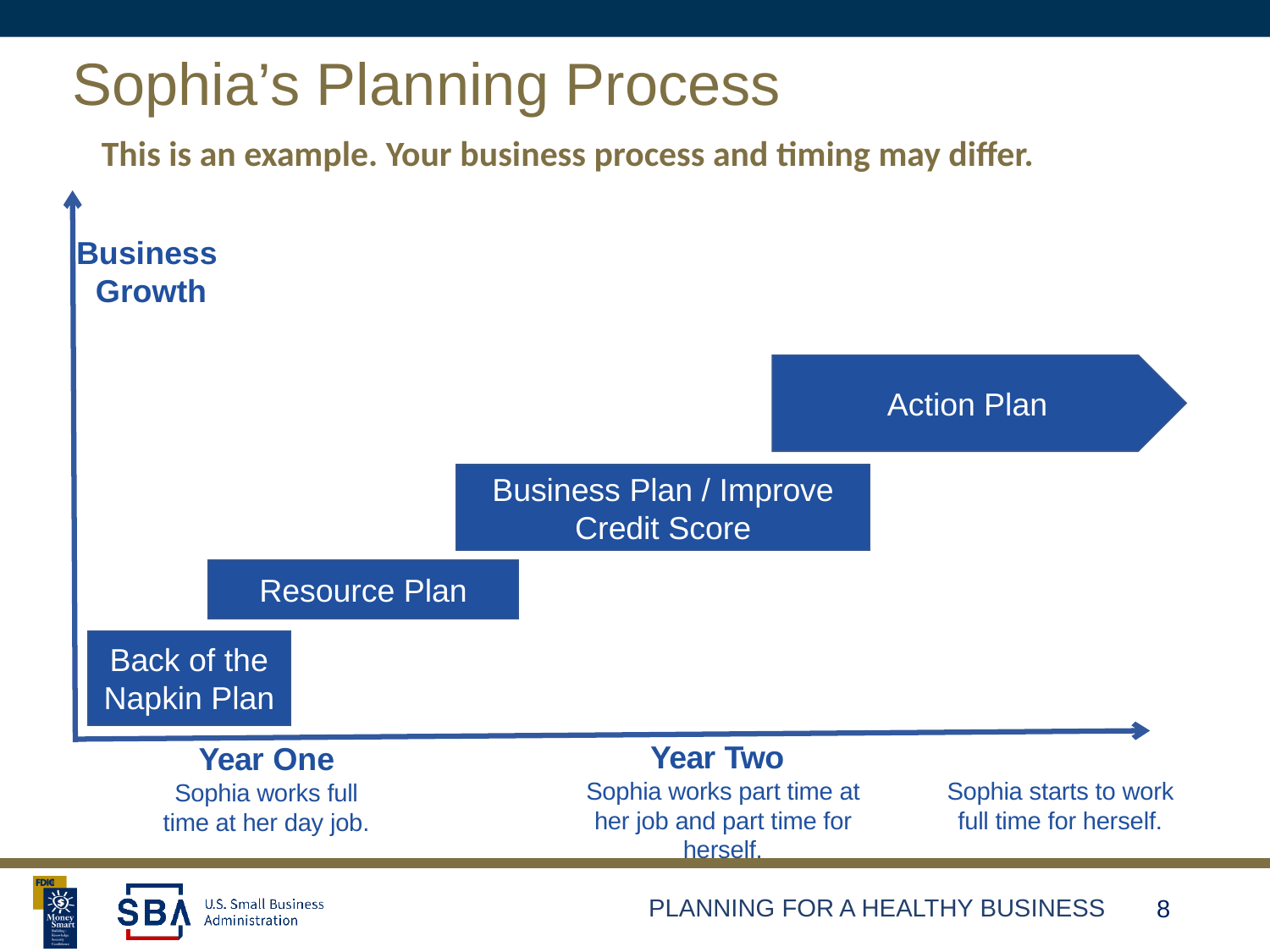

# Sophia’s Planning Process
This is an example. Your business process and timing may differ.
Action Plan
Business Plan / Improve Credit Score
Resource Plan
Back of the Napkin Plan
Business  Growth
Year One
Sophia works full time at her day job.
Year Two
Sophia works part time at her job and part time for herself.
Sophia starts to work full time for herself.
Planning for a Healthy Business
8